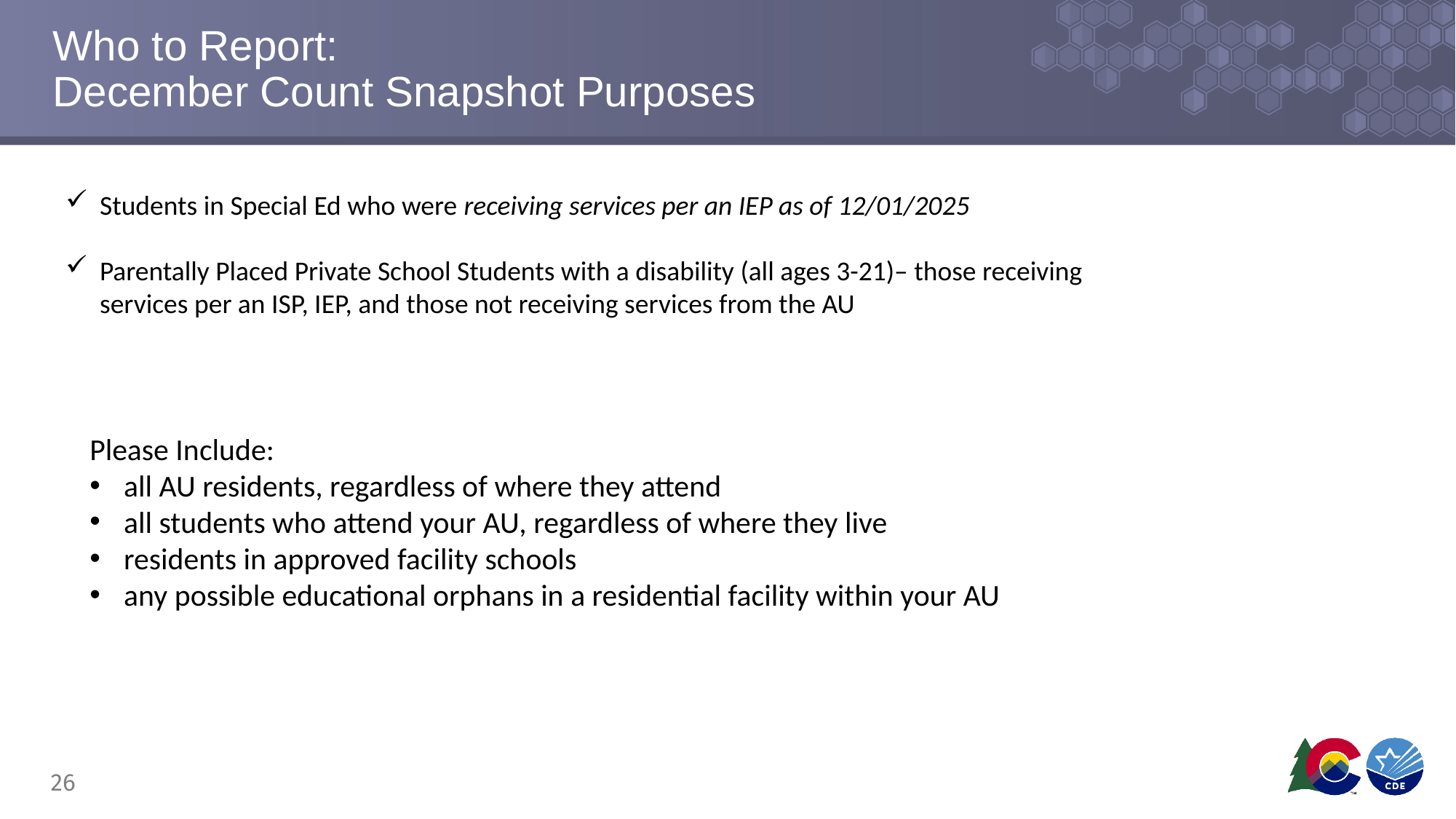

# Who to Report: December Count Snapshot Purposes
Students in Special Ed who were receiving services per an IEP as of 12/01/2025

Parentally Placed Private School Students with a disability (all ages 3-21)– those receiving services per an ISP, IEP, and those not receiving services from the AU

Please Include:
all AU residents, regardless of where they attend
all students who attend your AU, regardless of where they live
residents in approved facility schools
any possible educational orphans in a residential facility within your AU
26